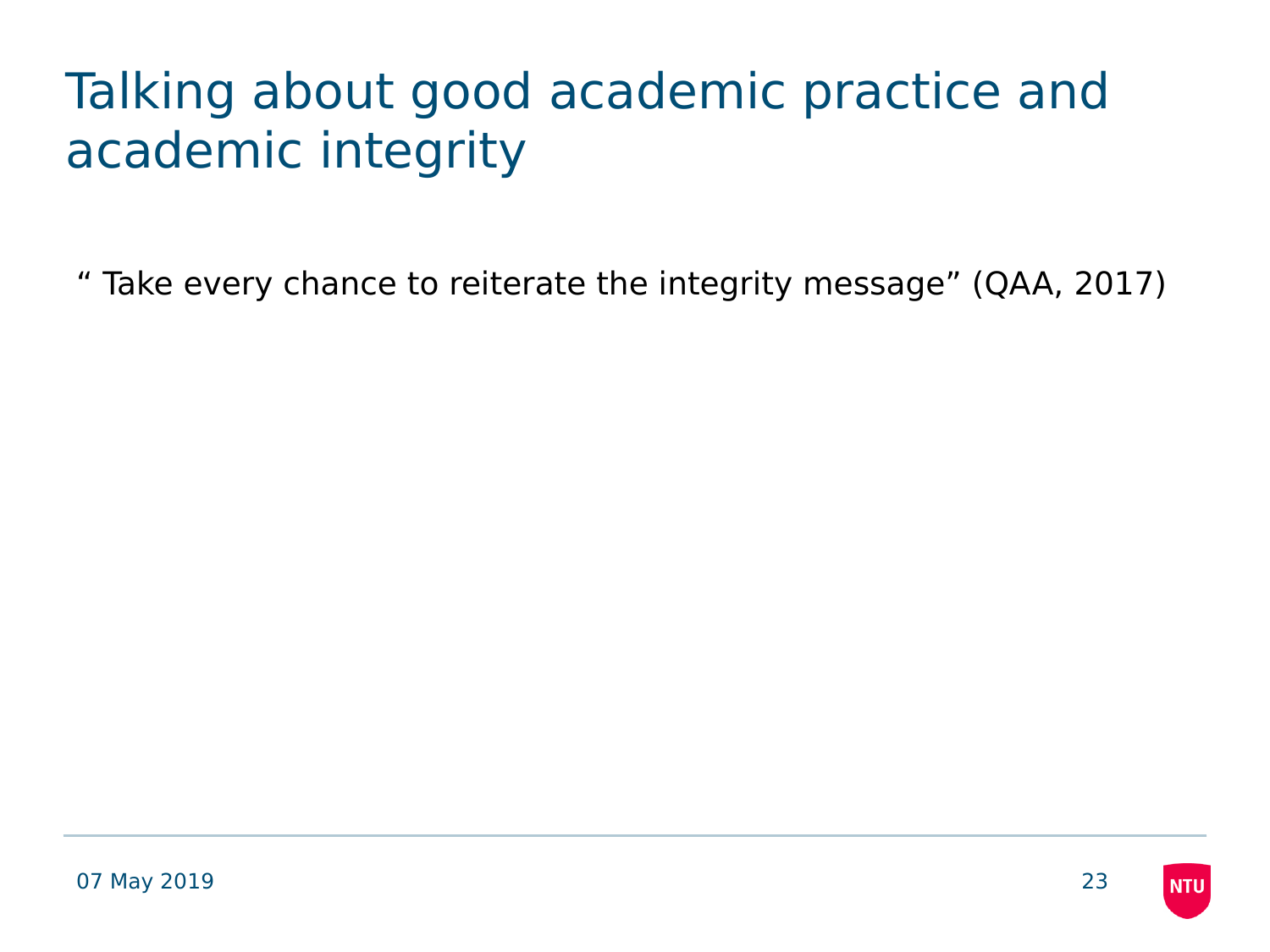

# Talking about good academic practice and academic integrity
“ Take every chance to reiterate the integrity message” (QAA, 2017)
07 May 2019
23